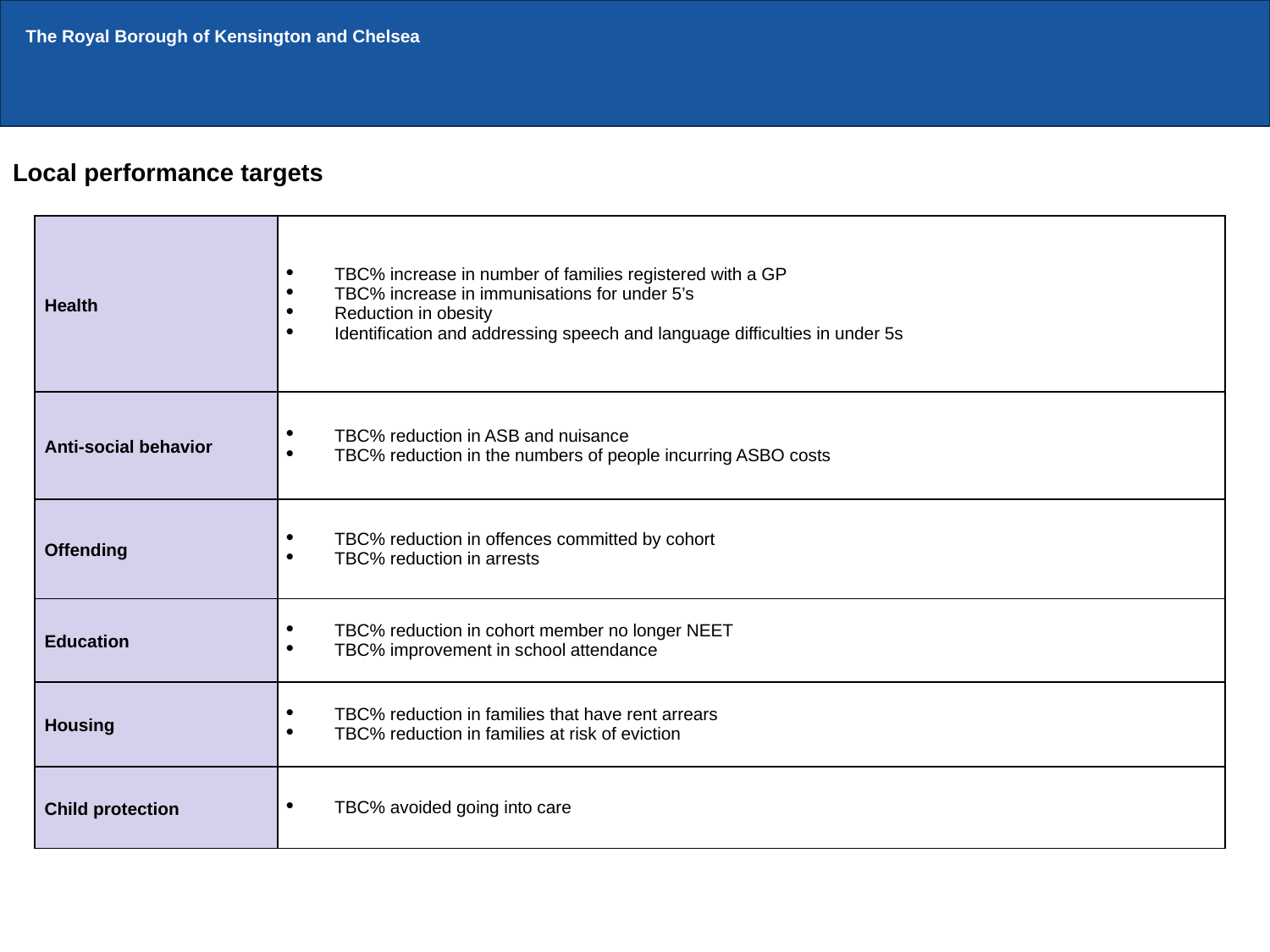

The Royal Borough of Kensington and Chelsea

Local performance targets
| Health | TBC% increase in number of families registered with a GP TBC% increase in immunisations for under 5’s Reduction in obesity Identification and addressing speech and language difficulties in under 5s |
| --- | --- |
| Anti-social behavior | TBC% reduction in ASB and nuisance TBC% reduction in the numbers of people incurring ASBO costs |
| Offending | TBC% reduction in offences committed by cohort TBC% reduction in arrests |
| Education | TBC% reduction in cohort member no longer NEET TBC% improvement in school attendance |
| Housing | TBC% reduction in families that have rent arrears TBC% reduction in families at risk of eviction |
| Child protection | TBC% avoided going into care |